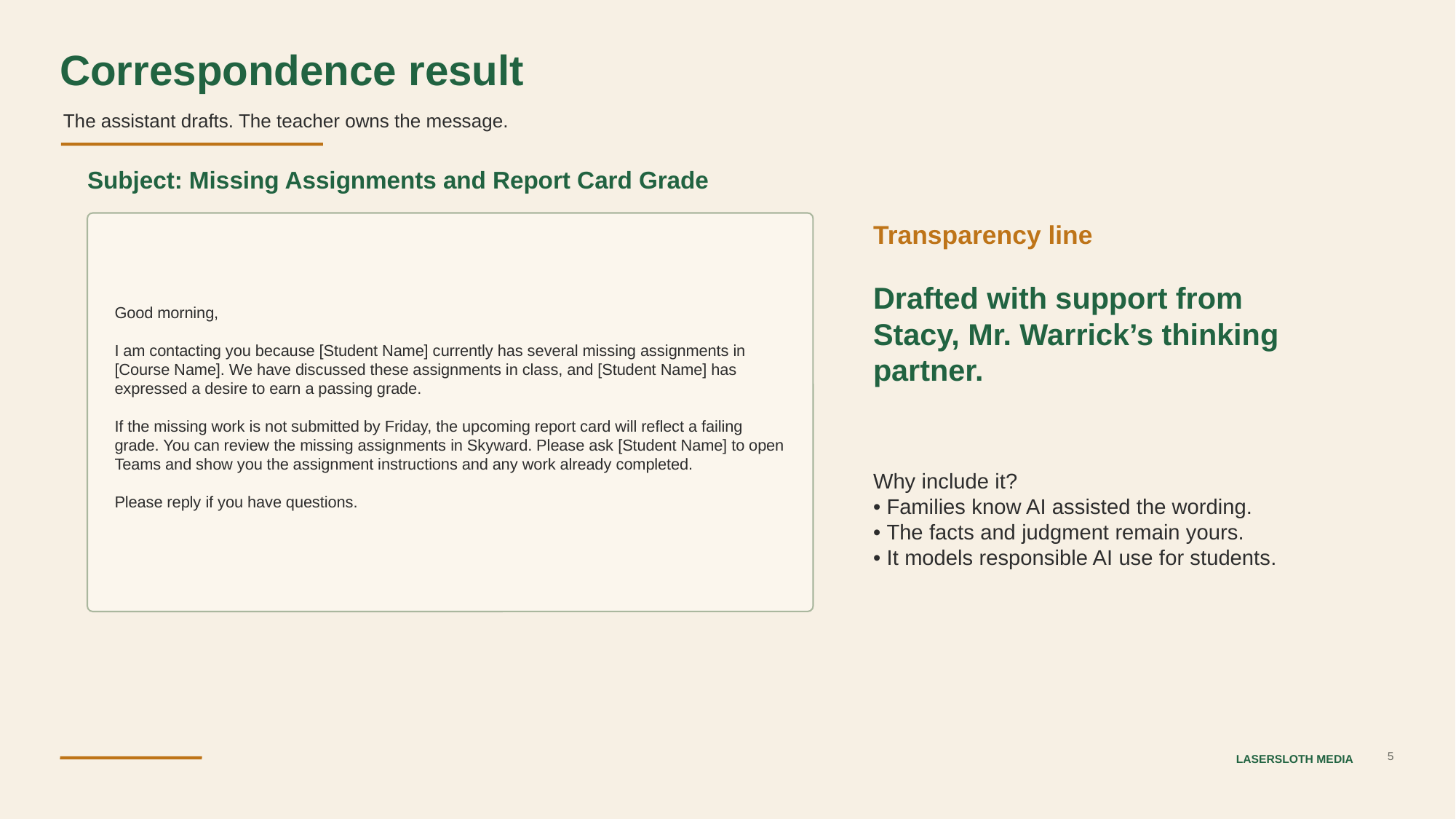

Correspondence result
The assistant drafts. The teacher owns the message.

Subject: Missing Assignments and Report Card Grade

Transparency line
Good morning,

I am contacting you because [Student Name] currently has several missing assignments in [Course Name]. We have discussed these assignments in class, and [Student Name] has expressed a desire to earn a passing grade.

If the missing work is not submitted by Friday, the upcoming report card will reflect a failing grade. You can review the missing assignments in Skyward. Please ask [Student Name] to open Teams and show you the assignment instructions and any work already completed.

Please reply if you have questions.
Drafted with support from Stacy, Mr. Warrick’s thinking partner.
Why include it?
• Families know AI assisted the wording.
• The facts and judgment remain yours.
• It models responsible AI use for students.
5
LASERSLOTH MEDIA